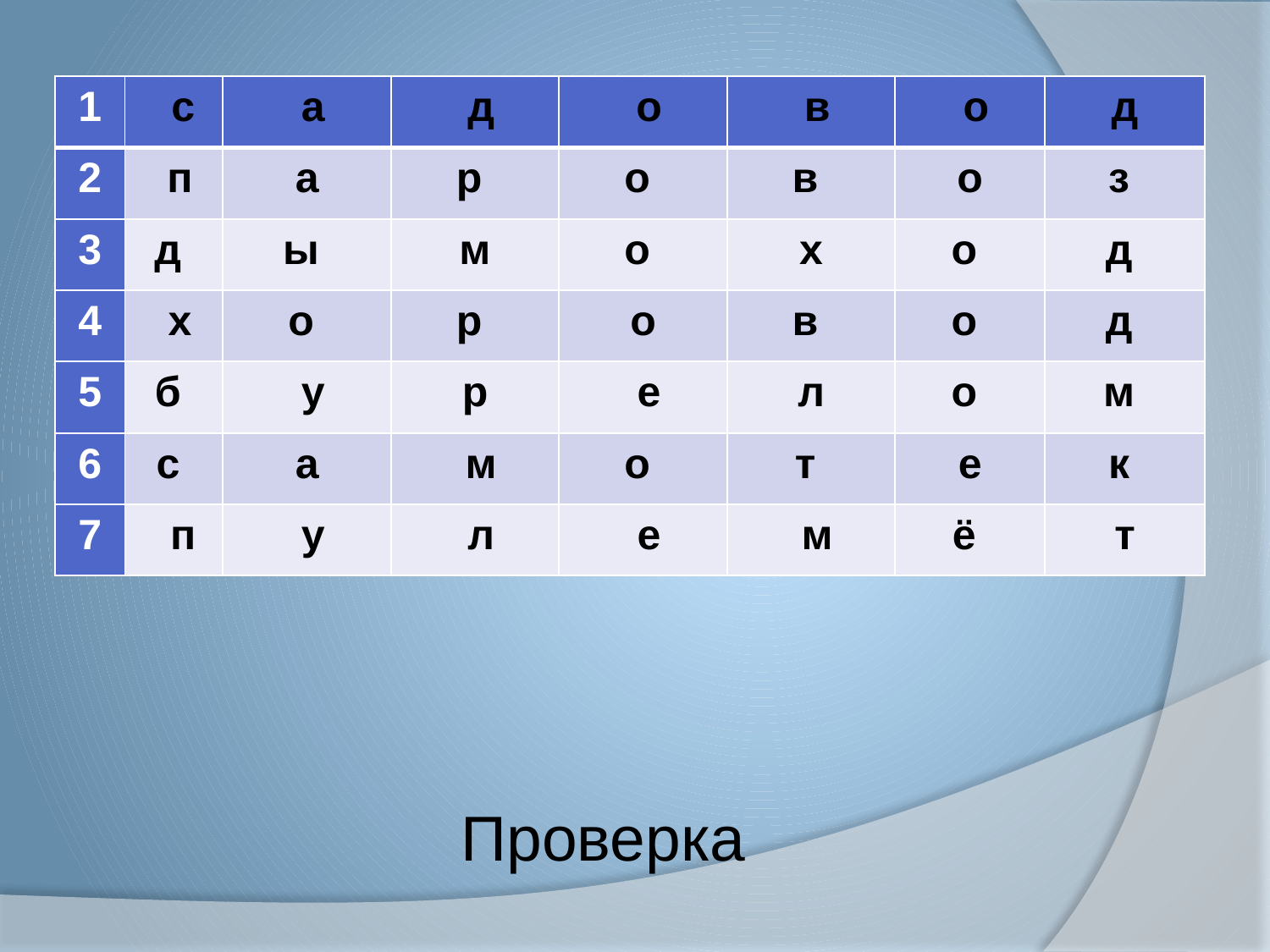

| 1 | с | а | д | о | в | о | д |
| --- | --- | --- | --- | --- | --- | --- | --- |
| 2 | п | а | р | о | в | о | з |
| 3 | д | ы | м | о | х | о | д |
| 4 | х | о | р | о | в | о | д |
| 5 | б | у | р | е | л | о | м |
| 6 | с | а | м | о | т | е | к |
| 7 | п | у | л | е | м | ё | т |
# Проверка